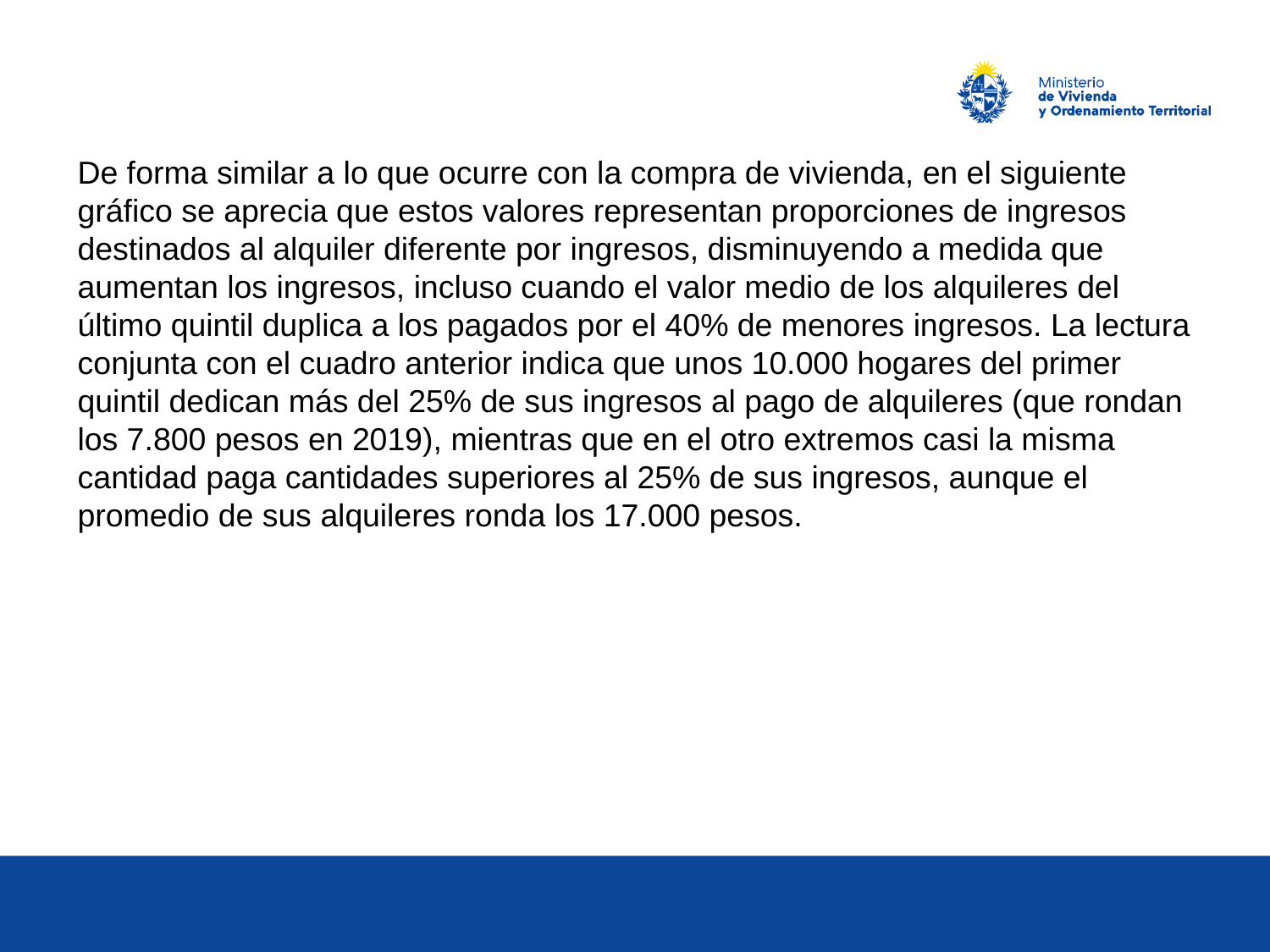

De forma similar a lo que ocurre con la compra de vivienda, en el siguiente gráfico se aprecia que estos valores representan proporciones de ingresos destinados al alquiler diferente por ingresos, disminuyendo a medida que aumentan los ingresos, incluso cuando el valor medio de los alquileres del último quintil duplica a los pagados por el 40% de menores ingresos. La lectura conjunta con el cuadro anterior indica que unos 10.000 hogares del primer quintil dedican más del 25% de sus ingresos al pago de alquileres (que rondan los 7.800 pesos en 2019), mientras que en el otro extremos casi la misma cantidad paga cantidades superiores al 25% de sus ingresos, aunque el promedio de sus alquileres ronda los 17.000 pesos.